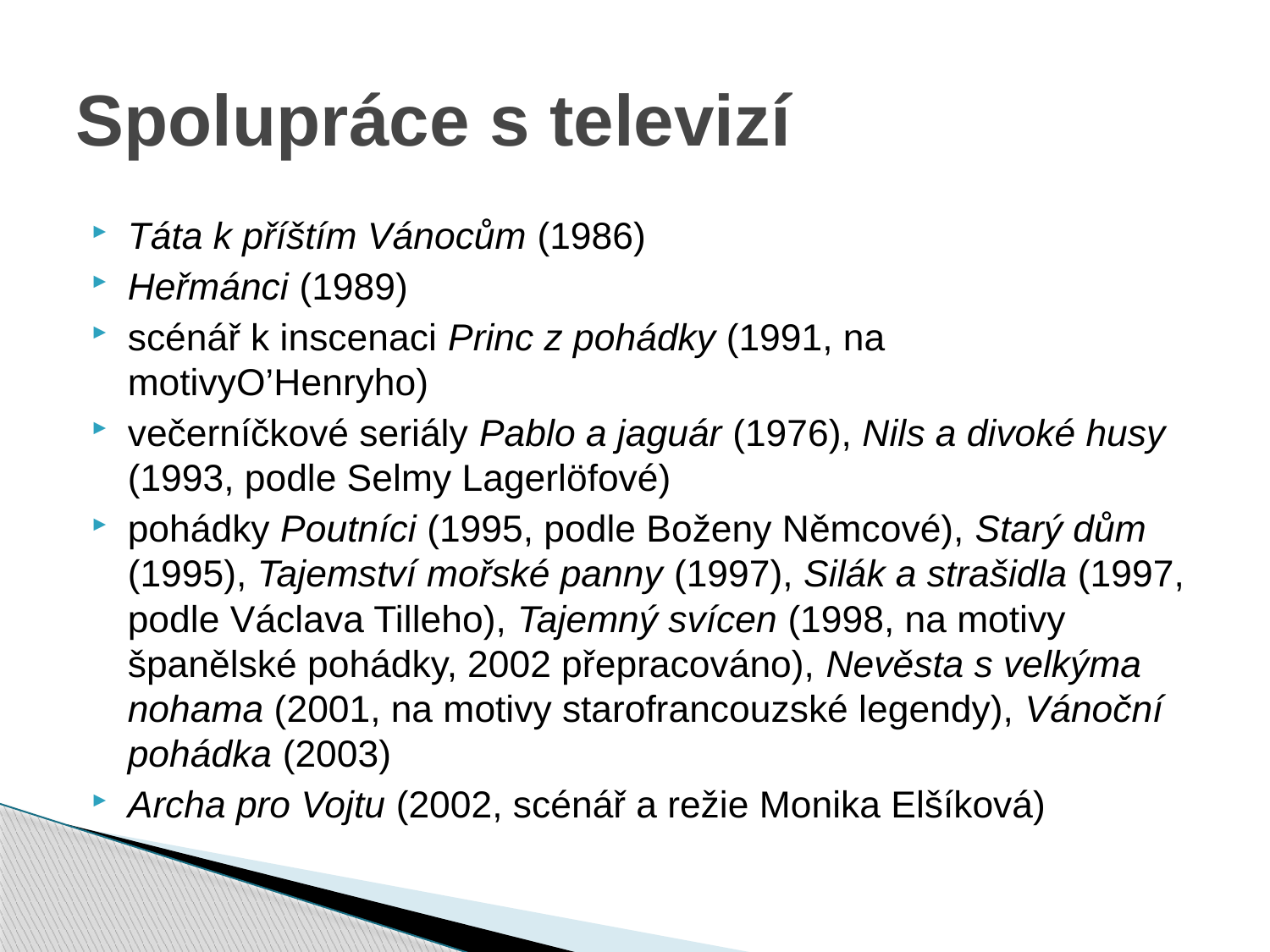

# Spolupráce s televizí
Táta k příštím Vánocům (1986)
Heřmánci (1989)
scénář k inscenaci Princ z pohádky (1991, na motivyO’Henryho)
večerníčkové seriály Pablo a jaguár (1976), Nils a divoké husy (1993, podle Selmy Lagerlöfové)
pohádky Poutníci (1995, podle Boženy Němcové), Starý dům (1995), Tajemství mořské panny (1997), Silák a strašidla (1997, podle Václava Tilleho), Tajemný svícen (1998, na motivy španělské pohádky, 2002 přepracováno), Nevěsta s velkýma nohama (2001, na motivy starofrancouzské legendy), Vánoční pohádka (2003)
Archa pro Vojtu (2002, scénář a režie Monika Elšíková)